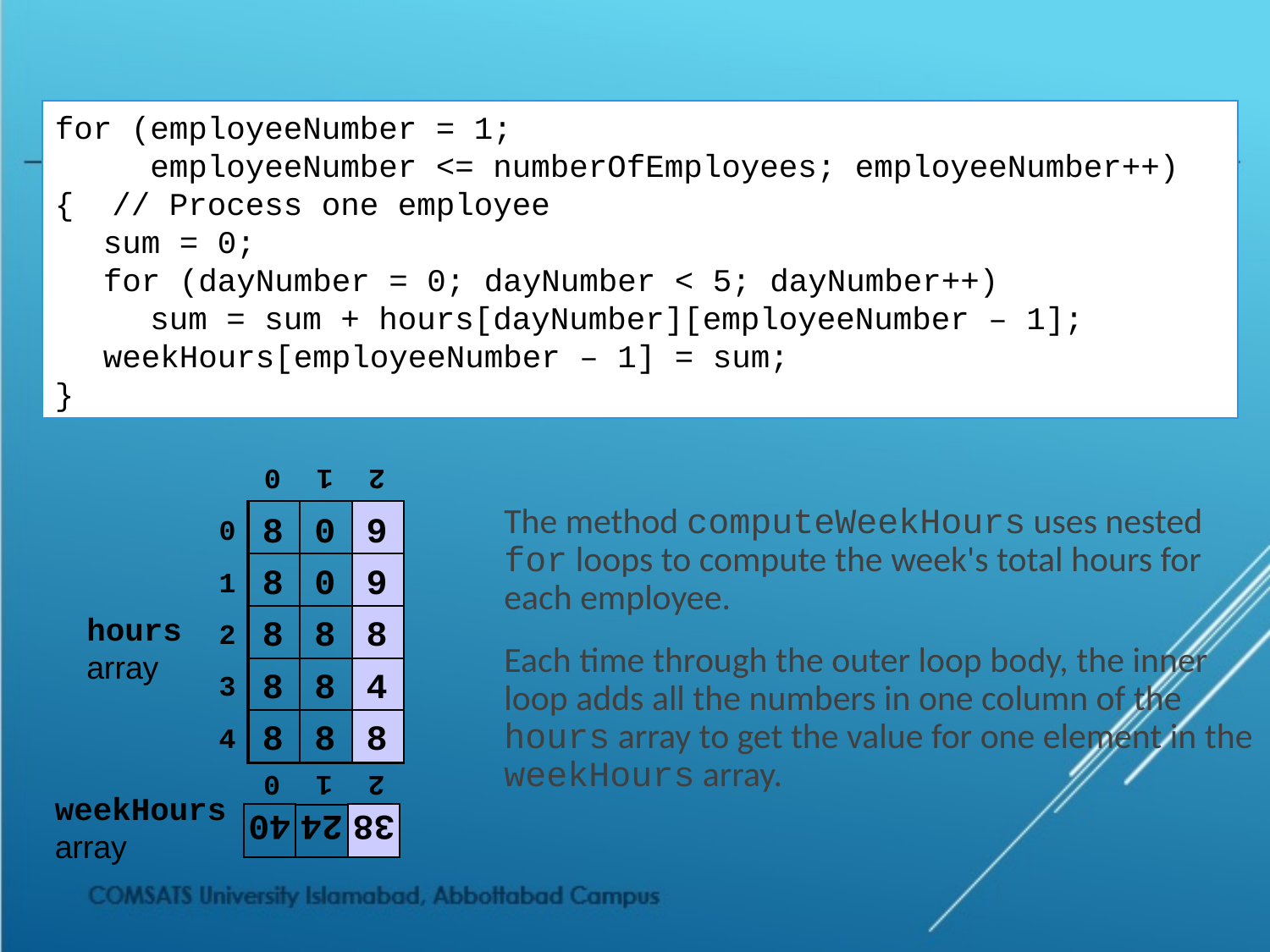

# Nested Loops with Multidimensional Arrays
for (employeeNumber = 1;
     employeeNumber <= numberOfEmployees; employeeNumber++)
{  // Process one employee
	sum = 0;
	for (dayNumber = 0; dayNumber < 5; dayNumber++)
		sum = sum + hours[dayNumber][employeeNumber – 1];
	weekHours[employeeNumber – 1] = sum;
}
0
2
1
8
8
8
8
8
0
0
8
8
8
9
9
8
4
8
0
1
2
3
4

The method computeWeekHours uses nested for loops to compute the week's total hours for each employee.
Each time through the outer loop body, the inner loop adds all the numbers in one column of the hours array to get the value for one element in the weekHours array.
hours array
0
2
1
40
38
24

weekHours
array